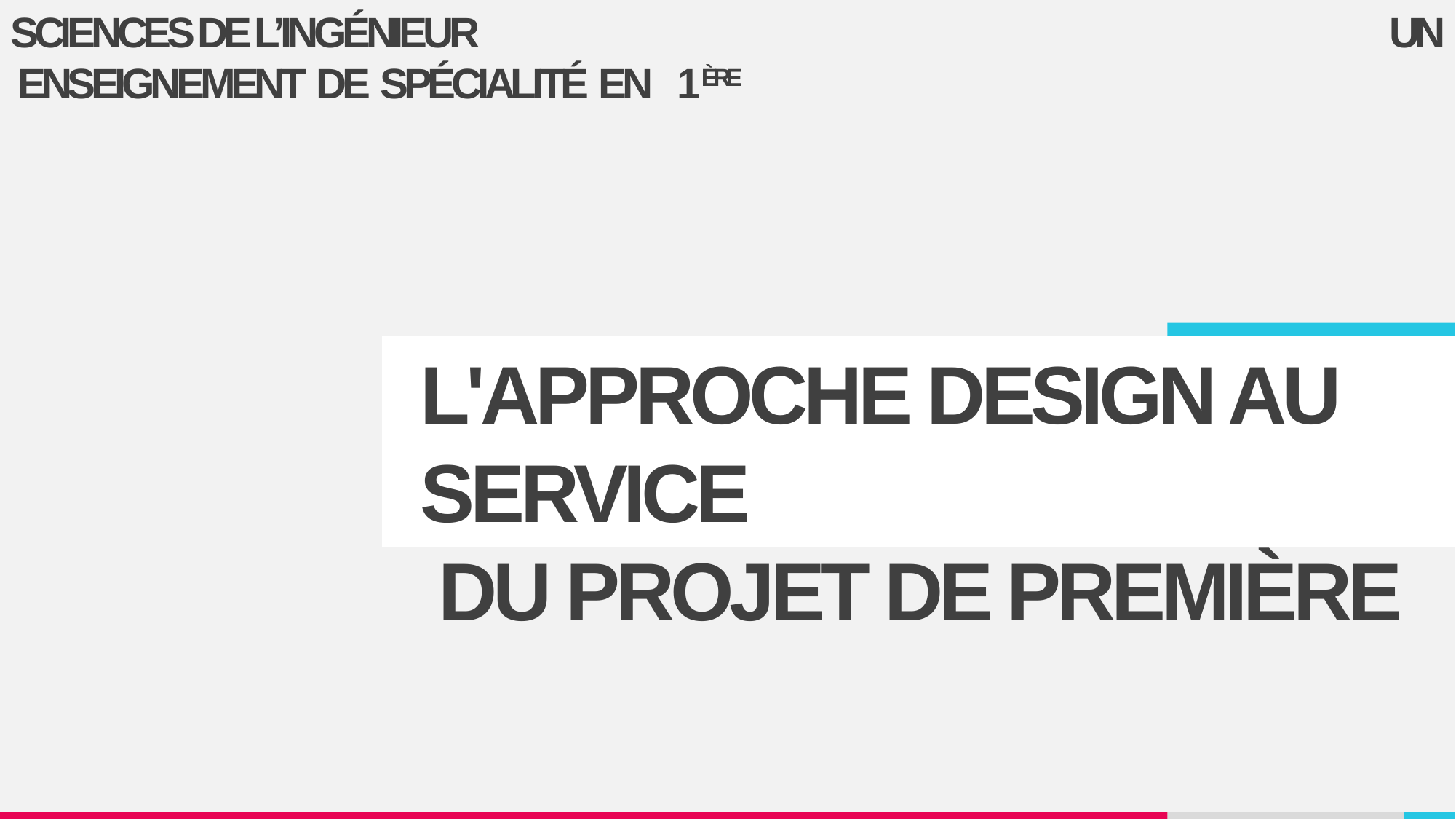

Sciences de l’Ingénieur                                                                                                                              Un  enseignement  de  spécialité  en    1ère
#
L'approche design au service
 du projet de Première